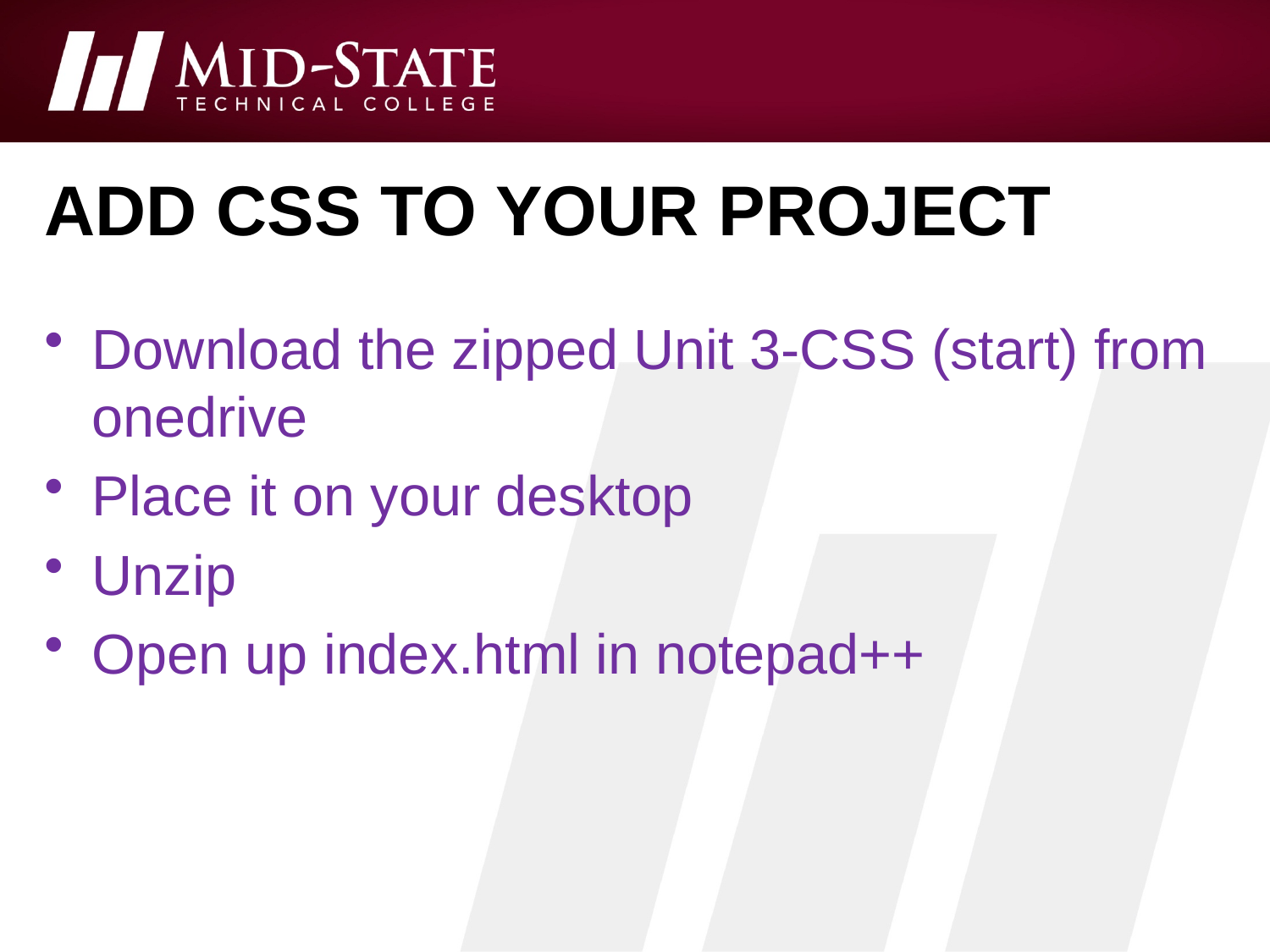

# Add CSS to your project
Download the zipped Unit 3-CSS (start) from onedrive
Place it on your desktop
Unzip
Open up index.html in notepad++